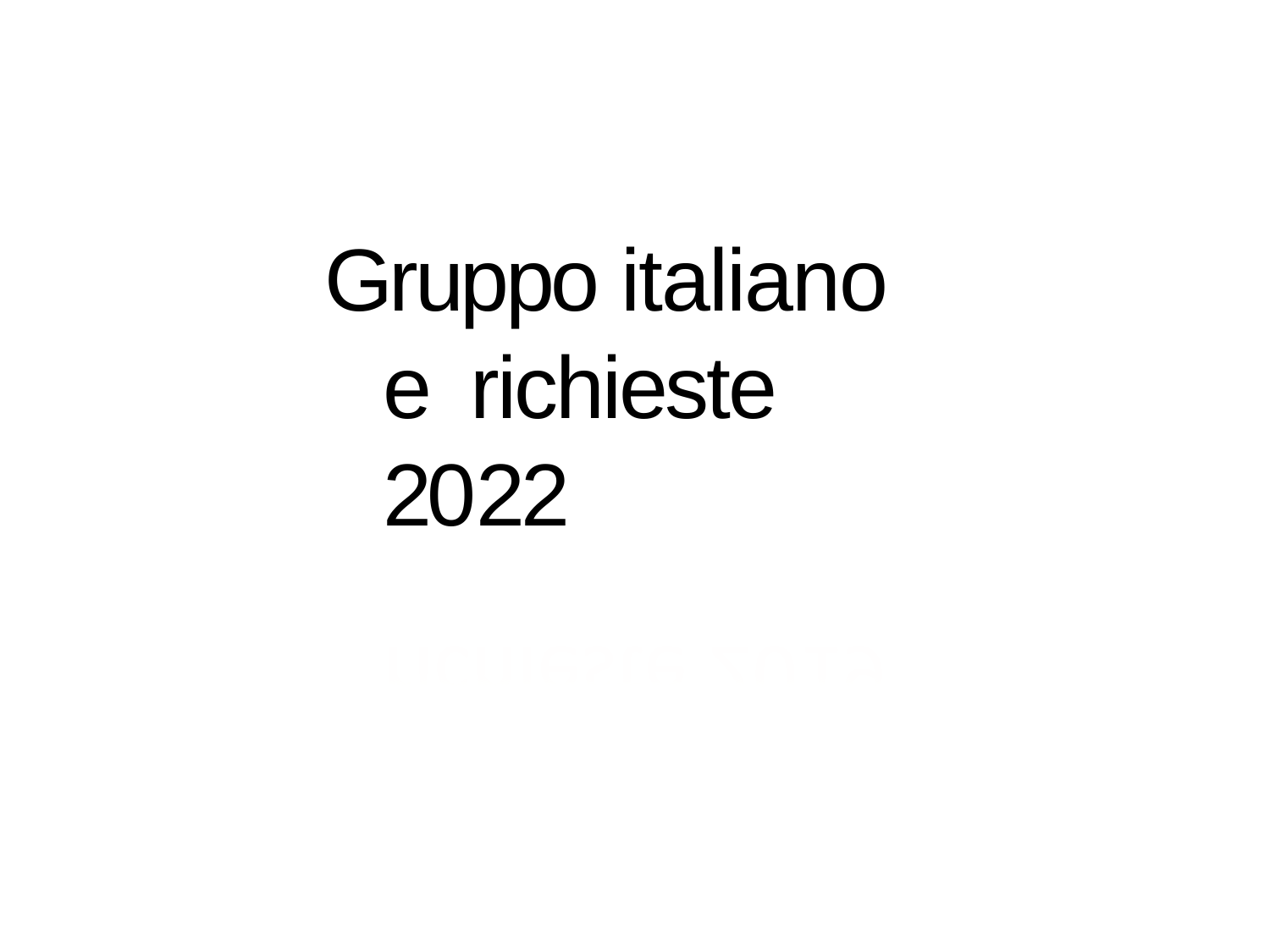

# Gruppo italiano e  richieste 2022

41